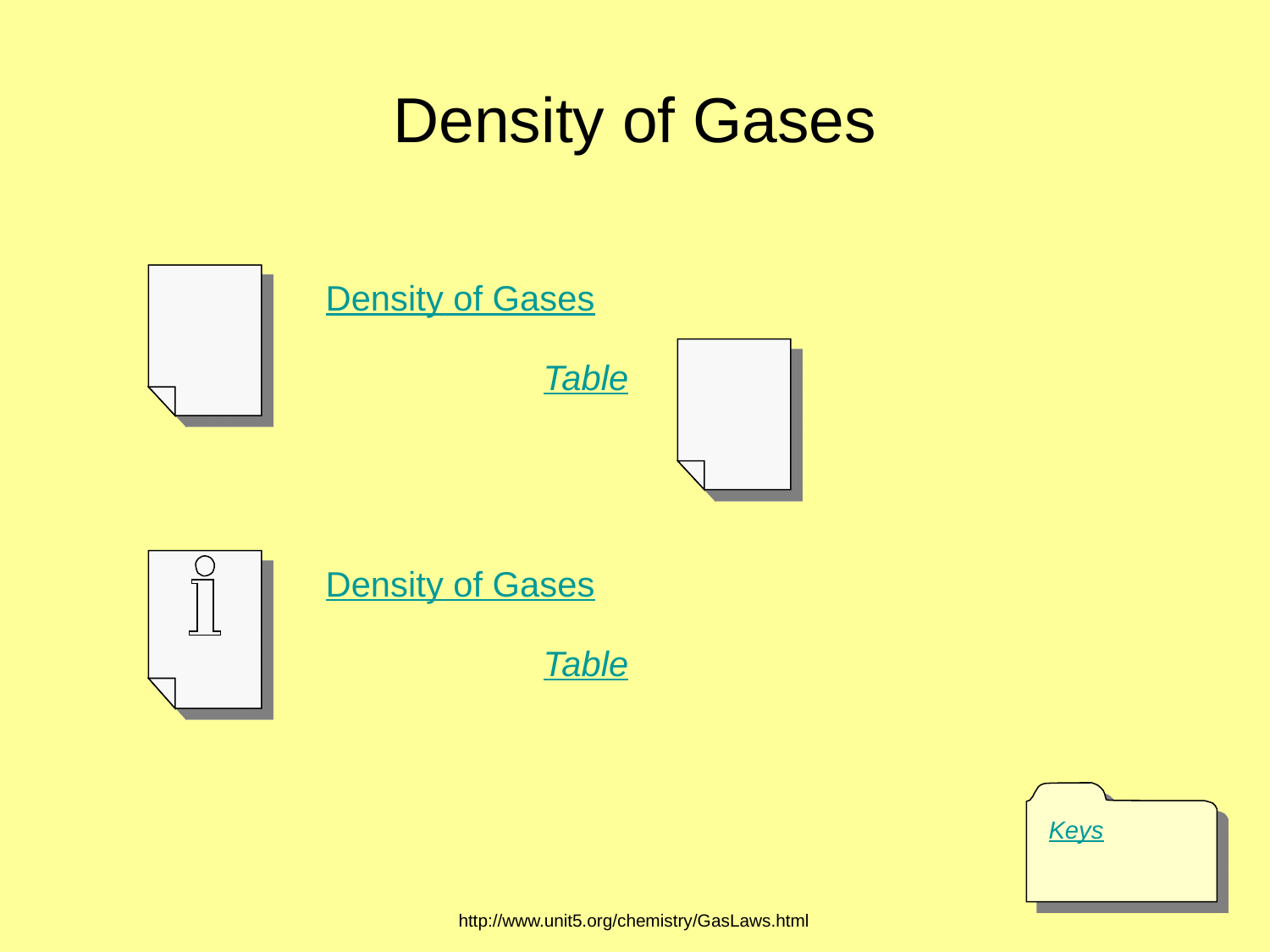

# Density of Gases

        Density of Gases

Table

        Density of Gases
Table
Keys

http://www.unit5.org/chemistry/GasLaws.html